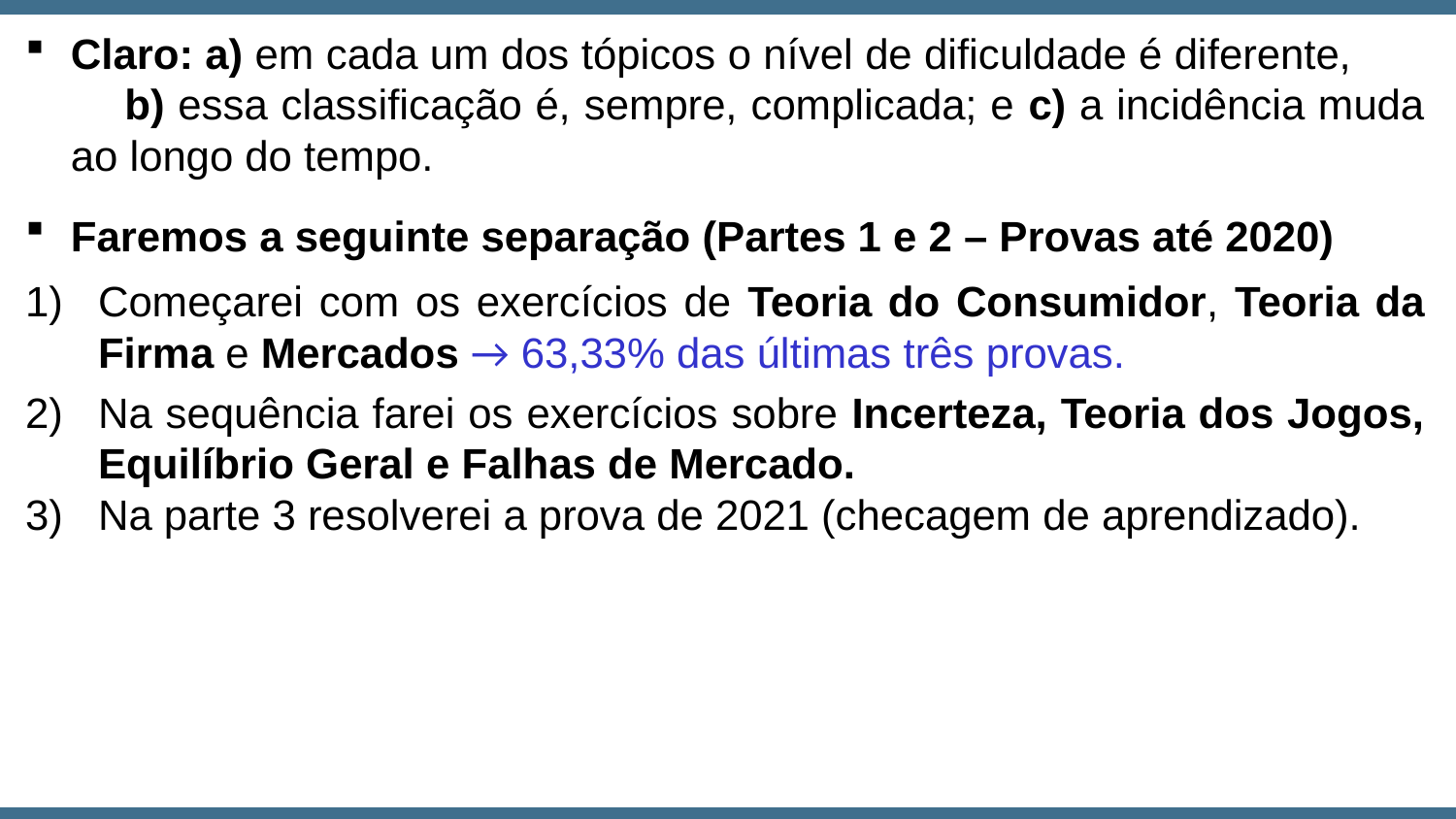

Claro: a) em cada um dos tópicos o nível de dificuldade é diferente,           b) essa classificação é, sempre, complicada; e c) a incidência muda ao longo do tempo.

Faremos a seguinte separação (Partes 1 e 2 – Provas até 2020)

Começarei com os exercícios de Teoria do Consumidor, Teoria da Firma e Mercados → 63,33% das últimas três provas.

Na sequência farei os exercícios sobre Incerteza, Teoria dos Jogos, Equilíbrio Geral e Falhas de Mercado.
Na parte 3 resolverei a prova de 2021 (checagem de aprendizado).